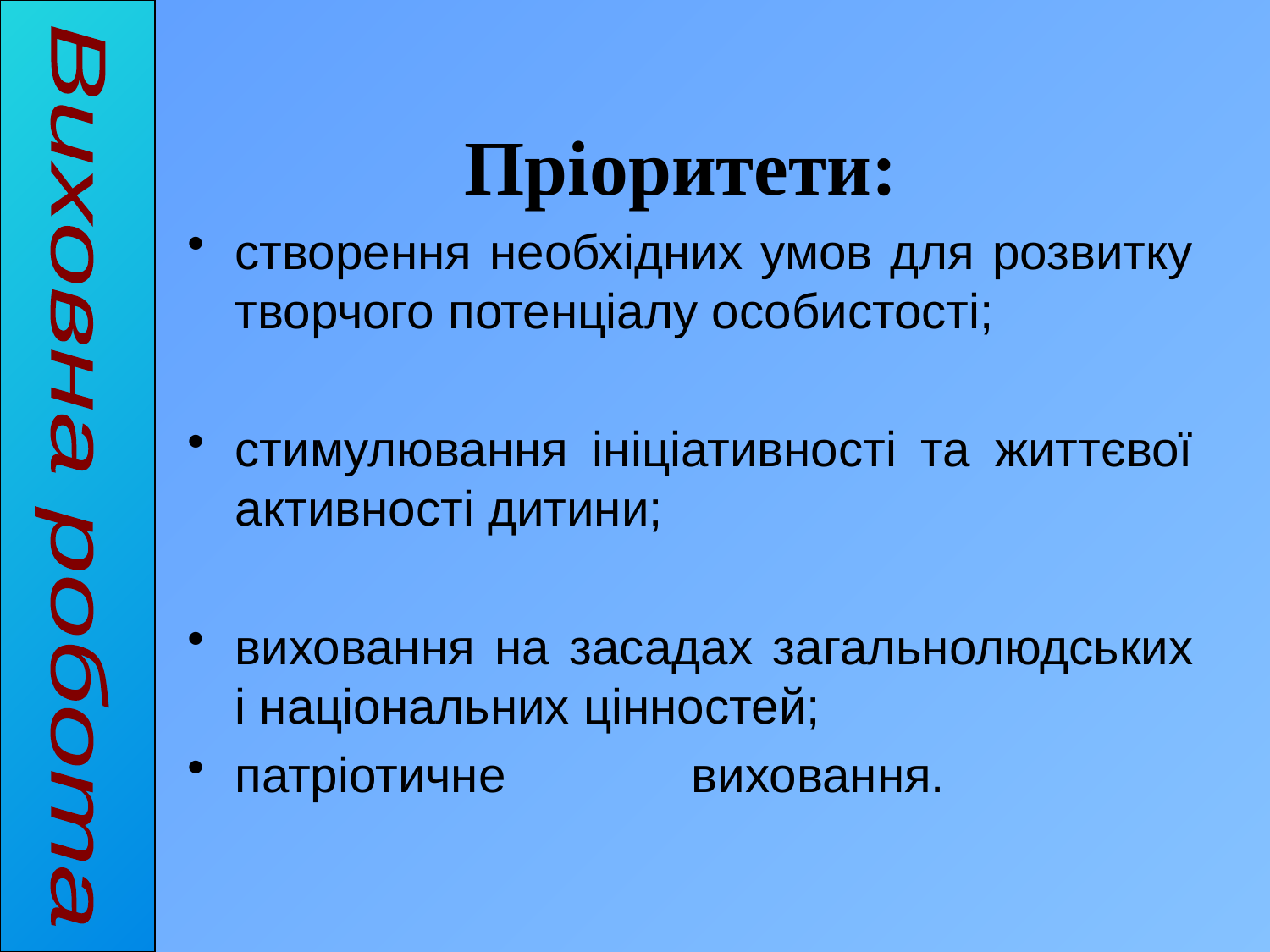

Пріоритети:
створення необхідних умов для розвитку творчого потенціалу особистості;

стимулювання ініціативності та життєвої активності дитини;

виховання на засадах загальнолюдських і національних цінностей;
патріотичне виховання.
Виховна робота